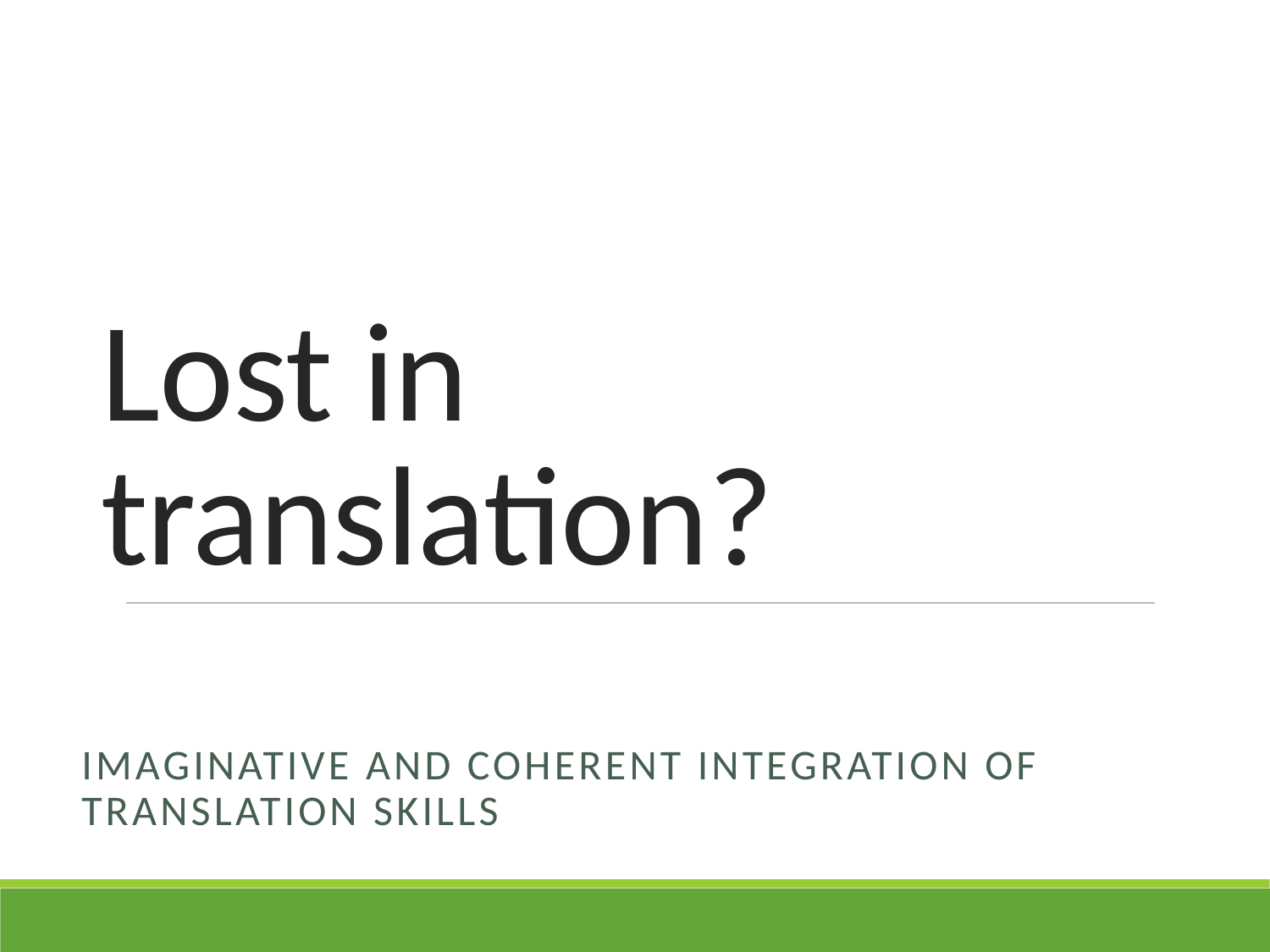

# Lost in translation?
Imaginative and coherent integration of translation skills